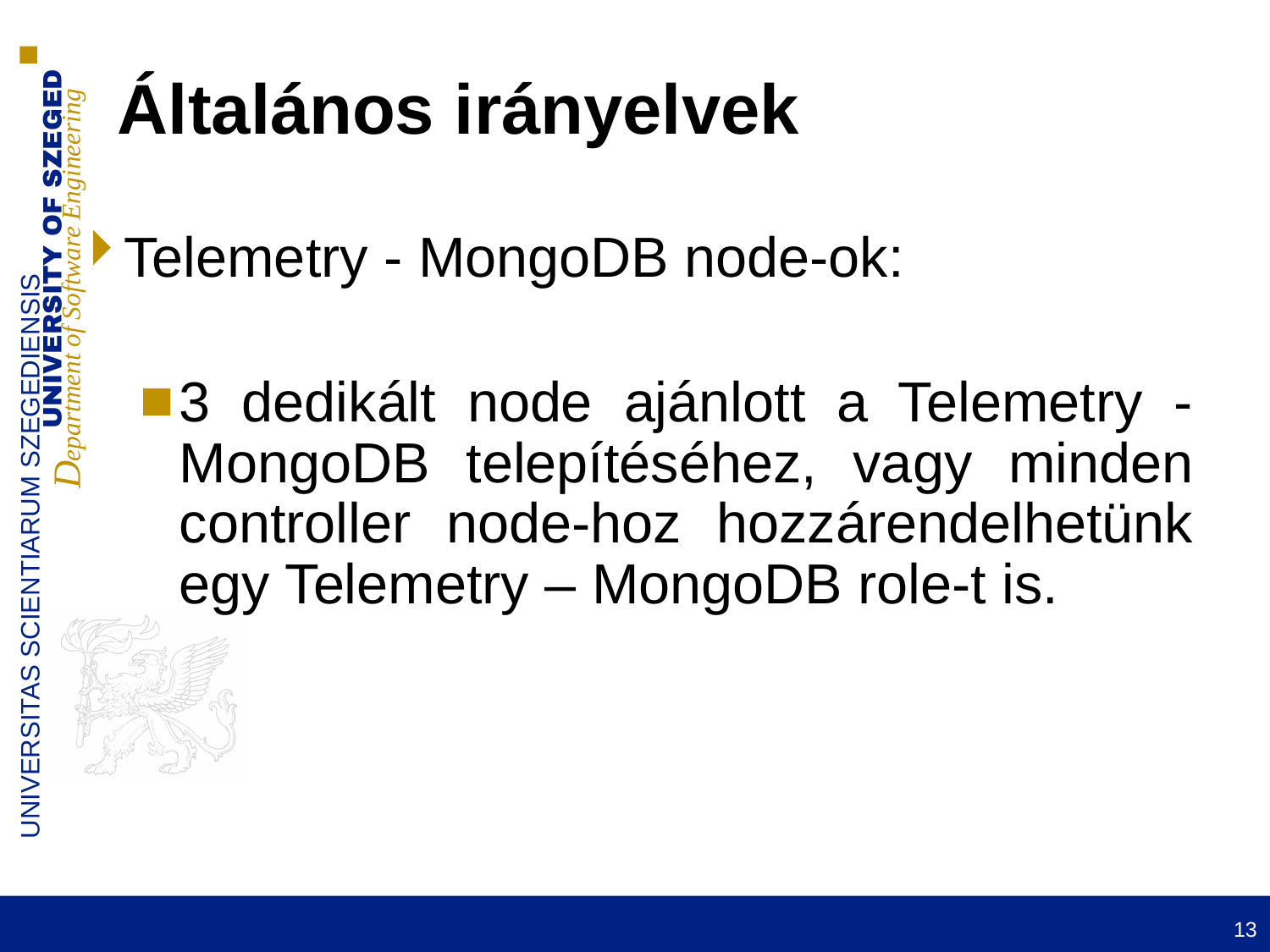

# Általános irányelvek
Telemetry - MongoDB node-ok:

3 dedikált node ajánlott a Telemetry - MongoDB telepítéséhez, vagy minden controller node-hoz hozzárendelhetünk egy Telemetry – MongoDB role-t is.
13